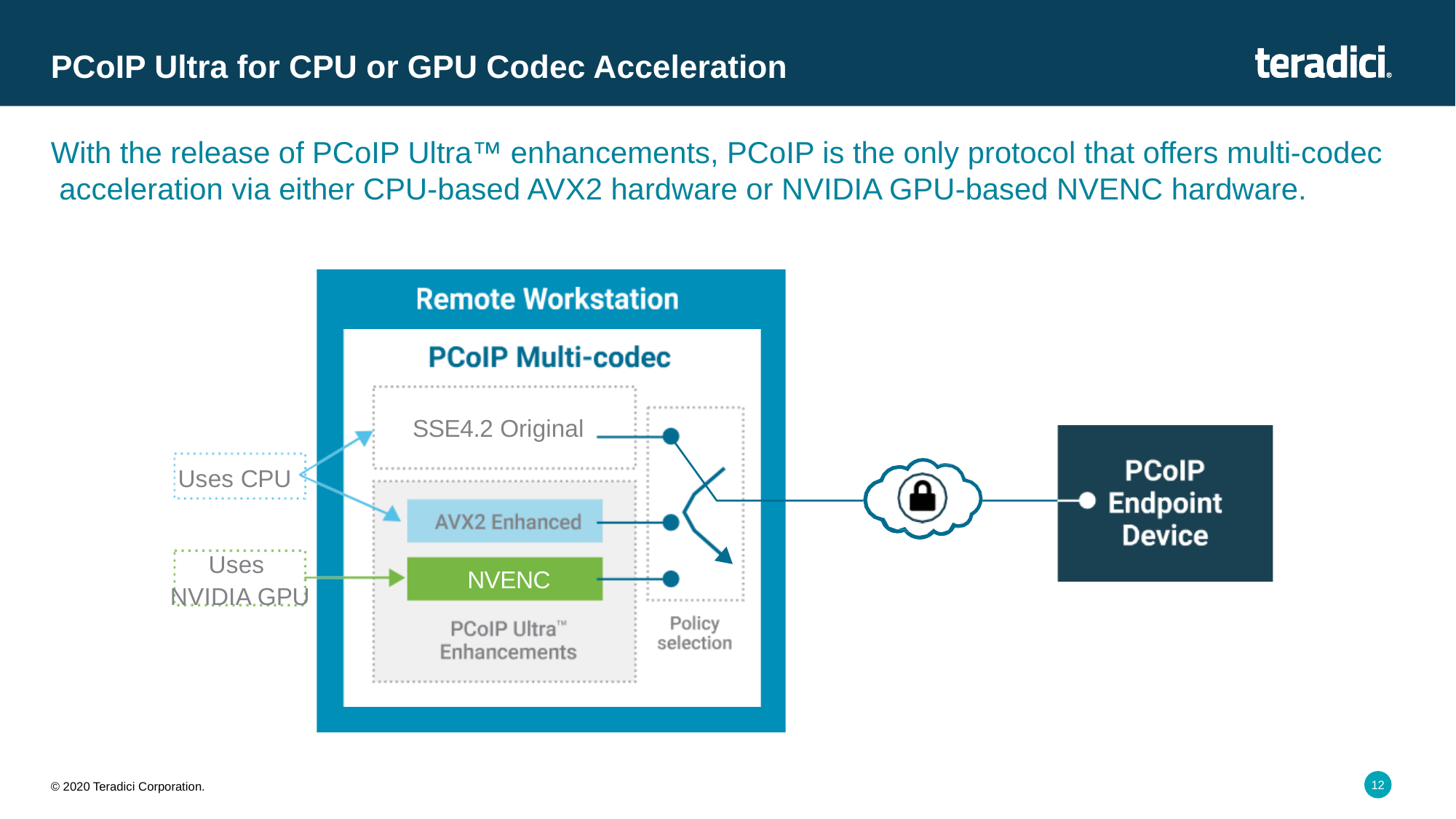

# PCoIP Ultra for CPU or GPU Codec Acceleration
With the release of PCoIP Ultra™ enhancements, PCoIP is the only protocol that offers multi-codec  acceleration via either CPU-based AVX2 hardware or NVIDIA GPU-based NVENC hardware.

SSE4.2 Original

Uses CPU

Uses
NVIDIA GPU
NVENC
12